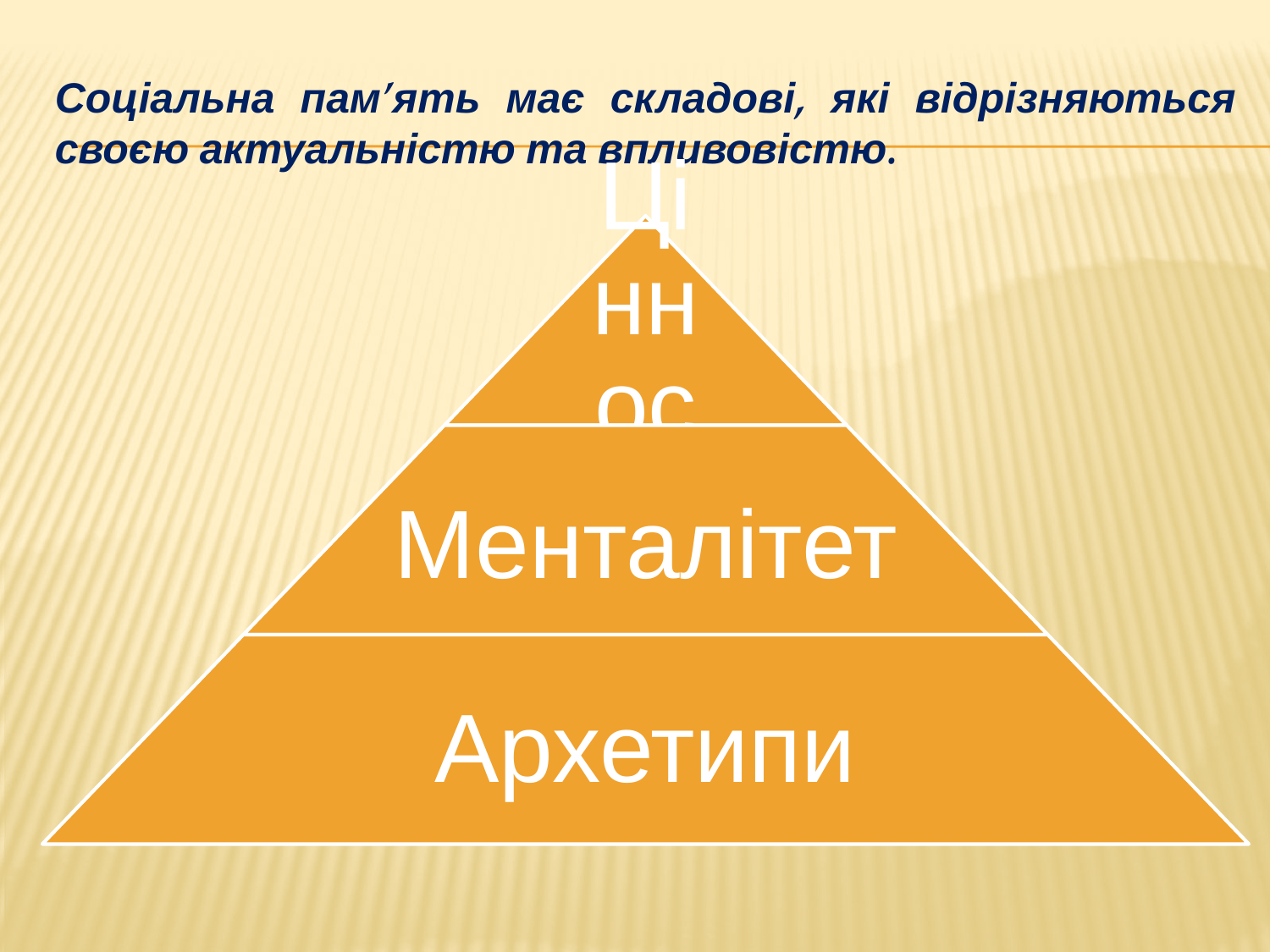

# Соціальна пам’ять має складові, які відрізняються своєю актуальністю та впливовістю.
Цінності
Менталітет
Архетипи